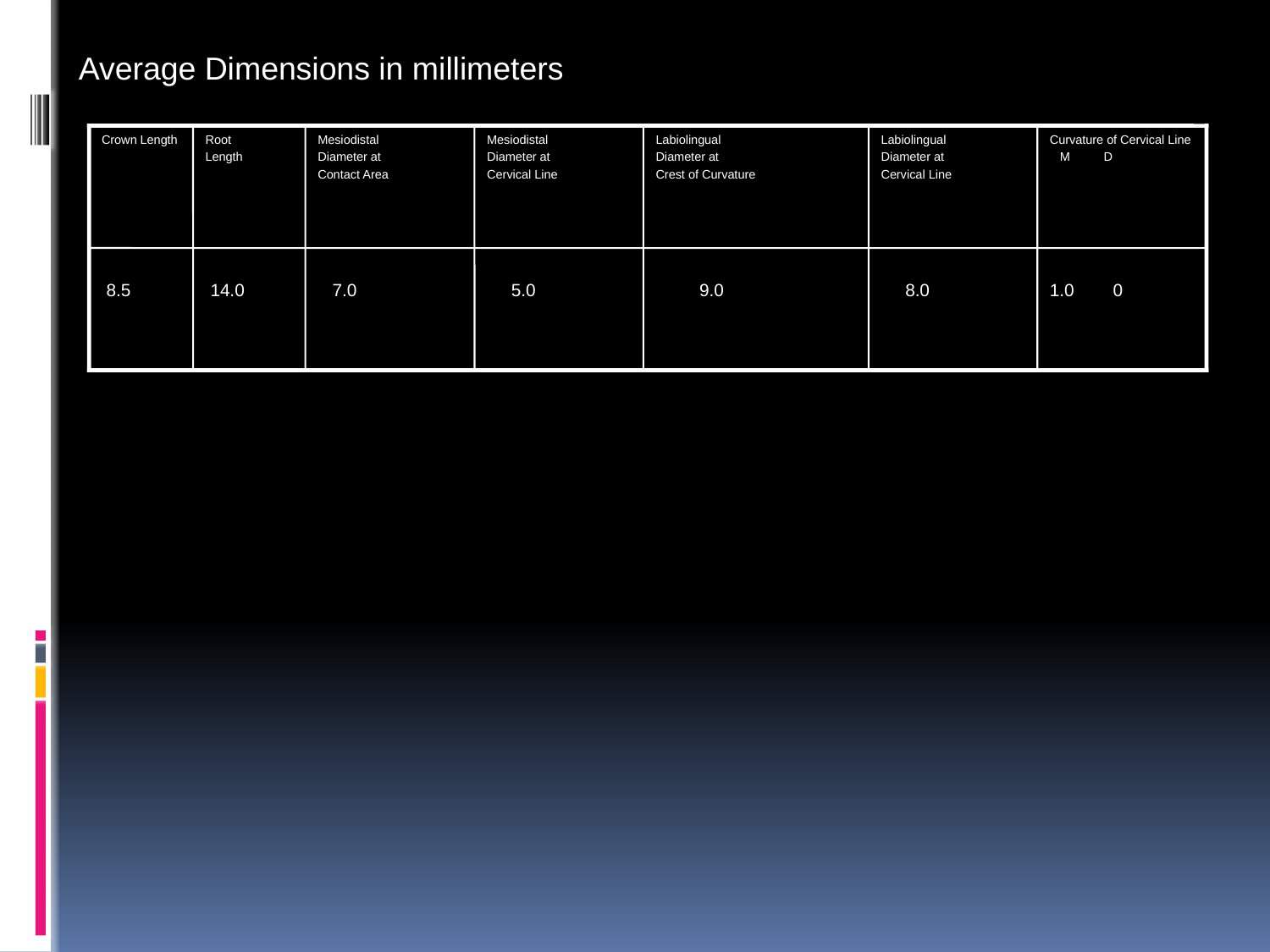

Average Dimensions in millimeters
Crown Length

Root
Length

Mesiodistal
Diameter at
Contact Area

Mesiodistal
Diameter at
Cervical Line

Labiolingual
Diameter at
Crest of Curvature

Labiolingual
Diameter at
Cervical Line

Curvature of Cervical Line
   M          D

 8.5

 14.0

   7.0

     5.0

         9.0

     8.0

1.0        0